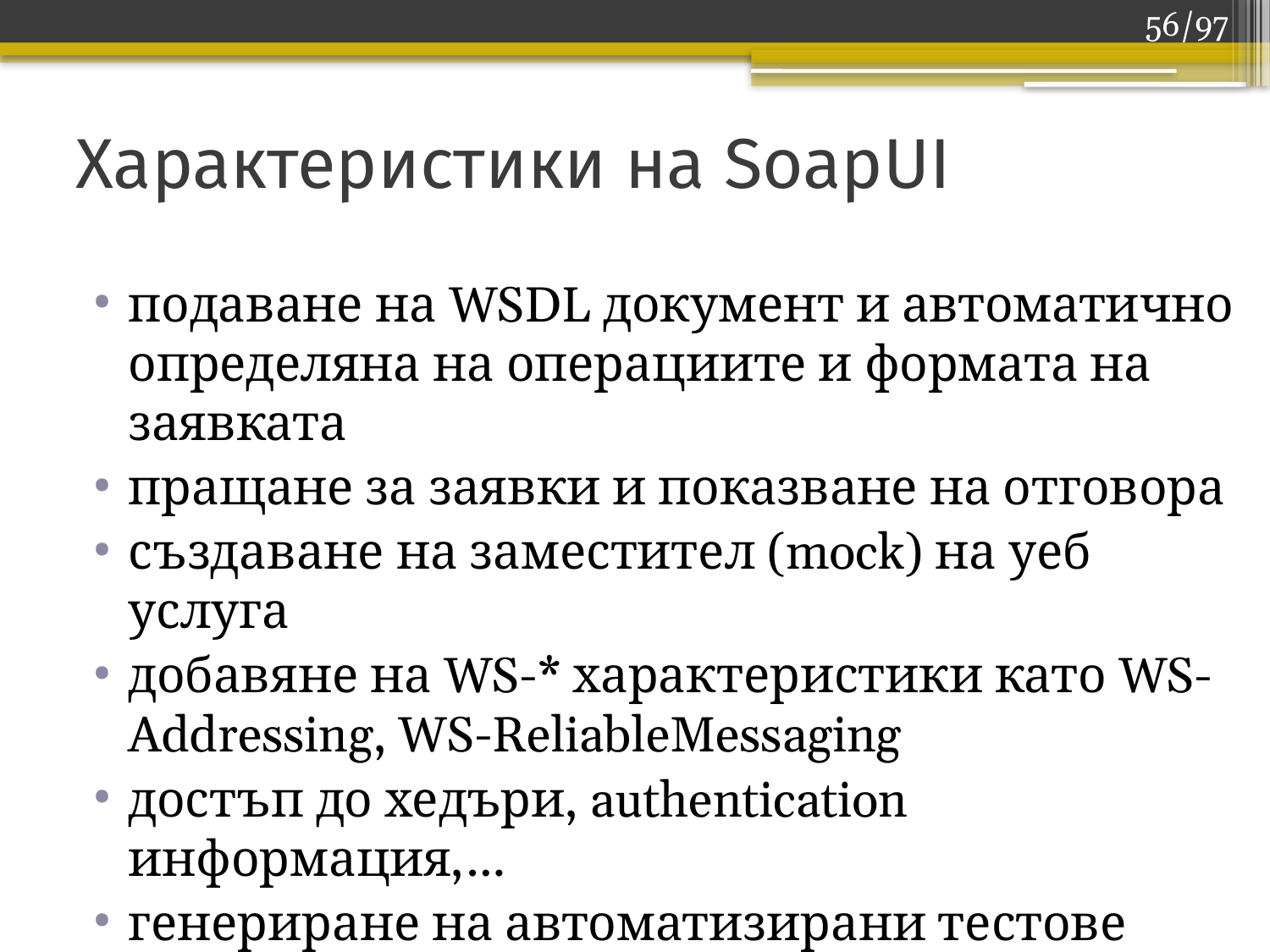

56/97
# Характеристики на SoapUI
подаване на WSDL документ и автоматично определяна на операциите и формата на заявката
пращане за заявки и показване на отговора
създаване на заместител (mock) на уеб услуга
добавяне на WS-* характеристики като WS-Addressing, WS-ReliableMessaging
достъп до хедъри, authentication информация,…
генериране на автоматизирани тестове
генериране на програмни артефакти (JAXB)